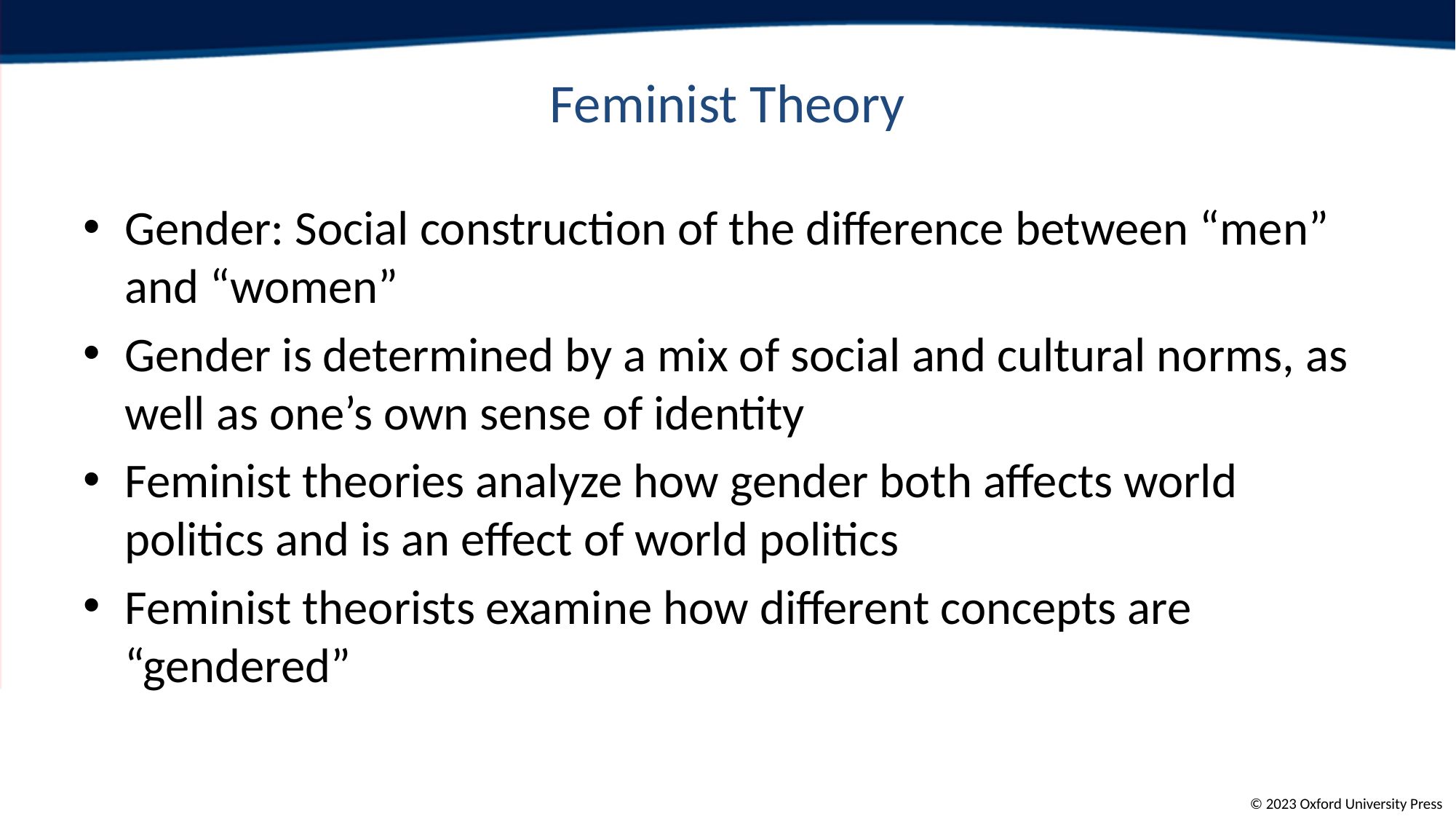

# Feminist Theory
Gender: Social construction of the difference between “men” and “women”
Gender is determined by a mix of social and cultural norms, as well as one’s own sense of identity
Feminist theories analyze how gender both affects world politics and is an effect of world politics
Feminist theorists examine how different concepts are “gendered”